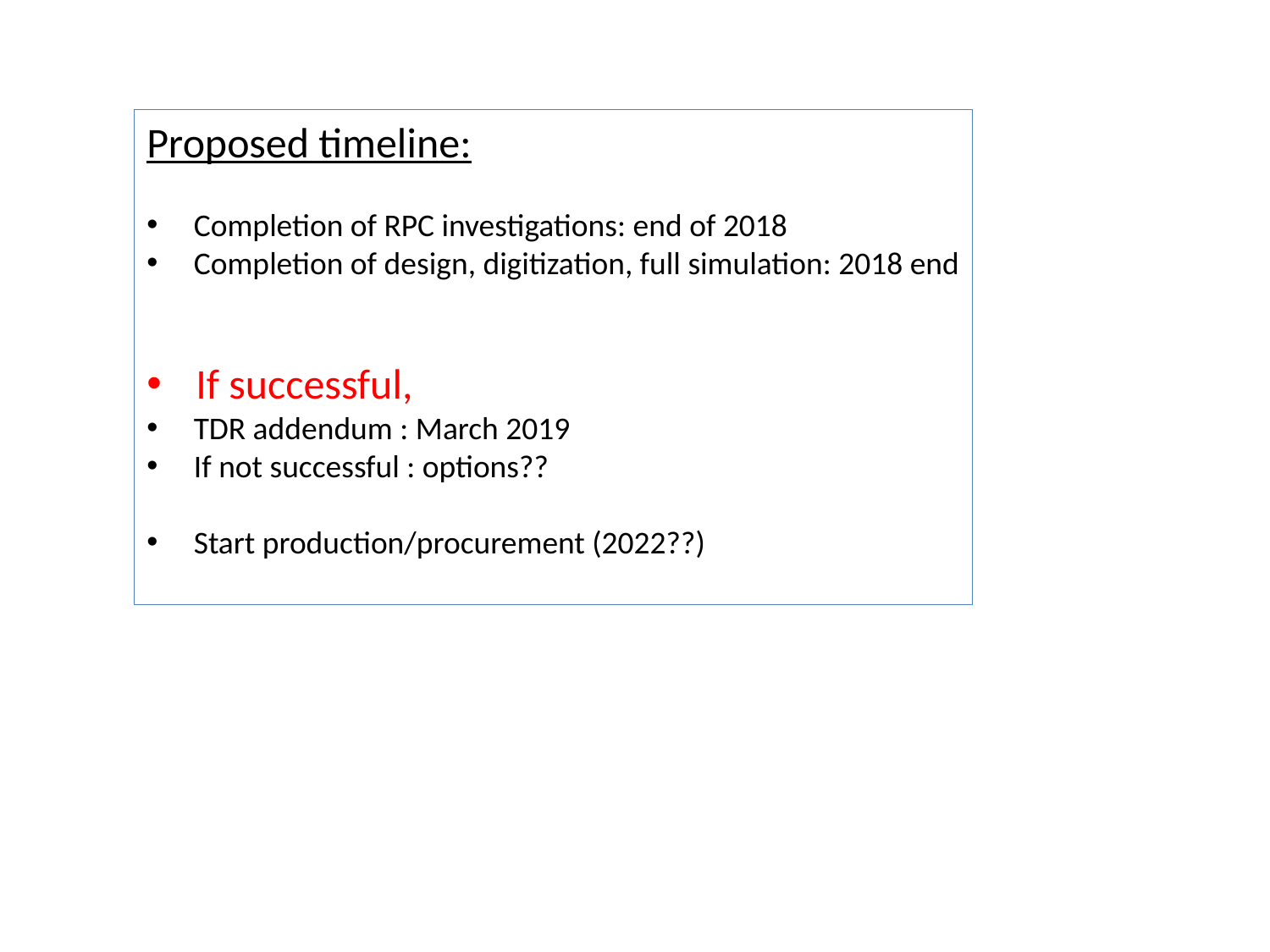

Proposed timeline:

 Completion of RPC investigations: end of 2018
 Completion of design, digitization, full simulation: 2018 end

 If successful,
 TDR addendum : March 2019
 If not successful : options??

 Start production/procurement (2022??)